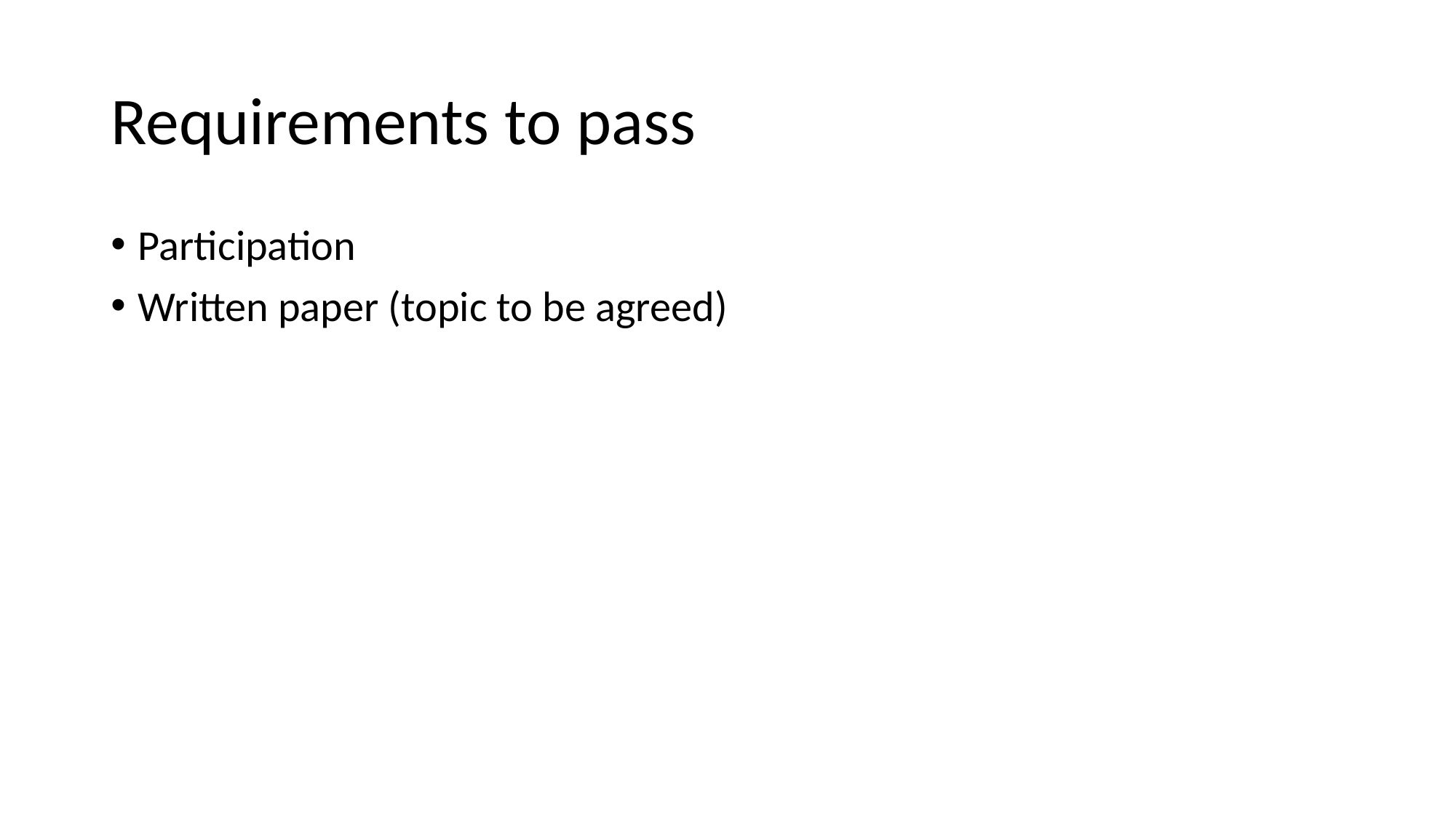

# Requirements to pass
Participation
Written paper (topic to be agreed)